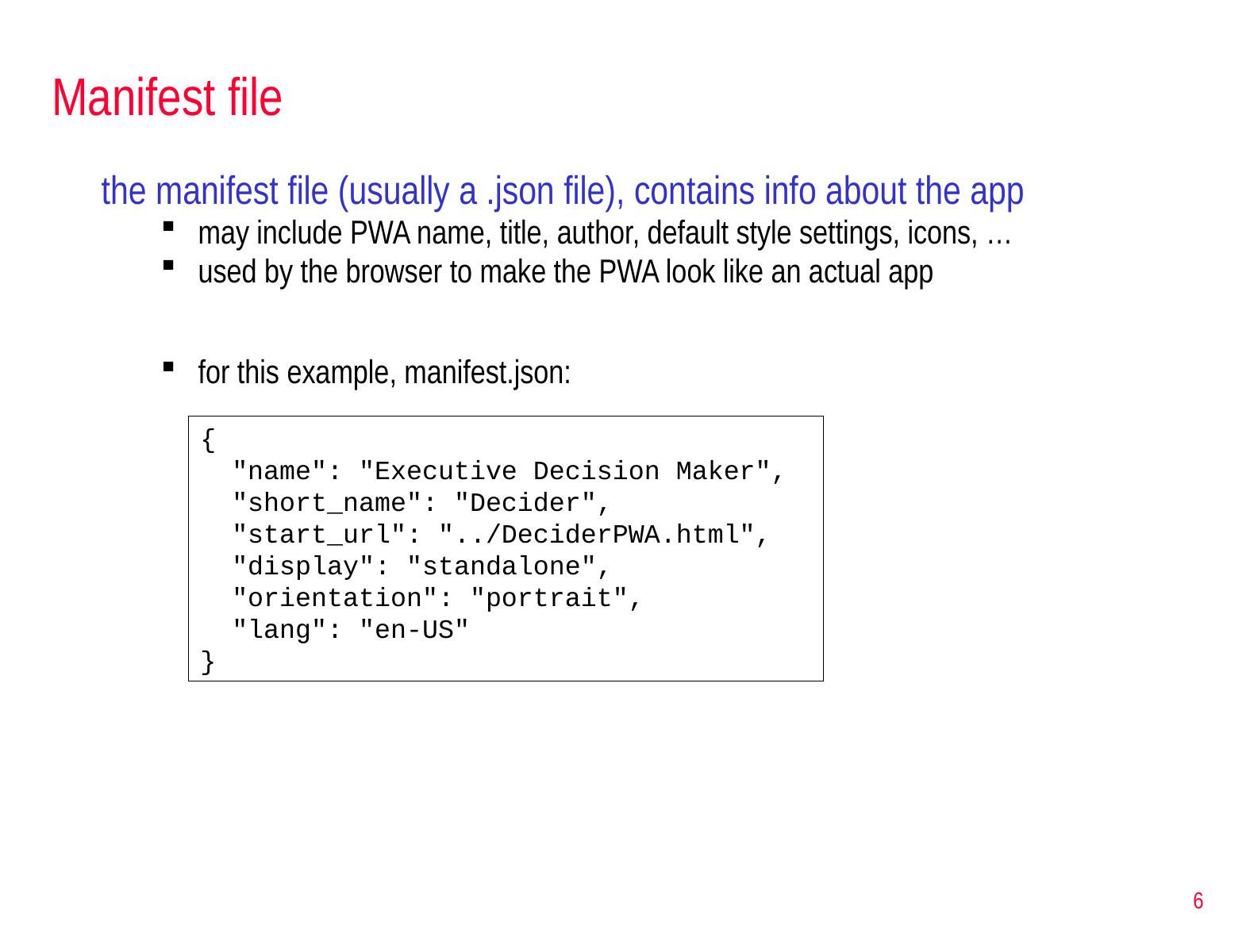

# Manifest file
the manifest file (usually a .json file), contains info about the app
may include PWA name, title, author, default style settings, icons, …
used by the browser to make the PWA look like an actual app

for this example, manifest.json:
{
  "name": "Executive Decision Maker",
  "short_name": "Decider",
  "start_url": "../DeciderPWA.html",
  "display": "standalone",
  "orientation": "portrait",
  "lang": "en-US"
}
6